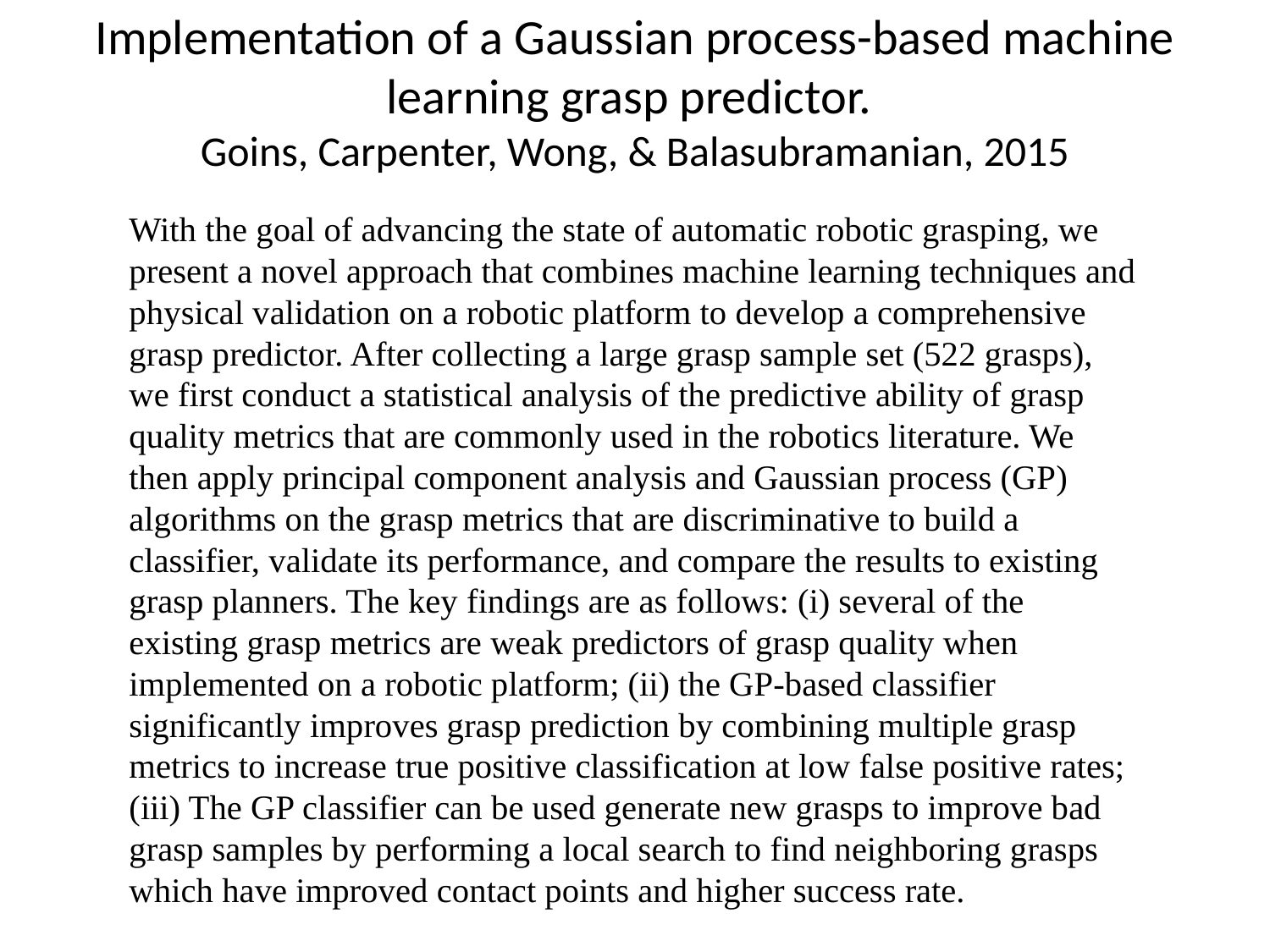

# Implementation of a Gaussian process-based machine learning grasp predictor. Goins, Carpenter, Wong, & Balasubramanian, 2015
With the goal of advancing the state of automatic robotic grasping, we present a novel approach that combines machine learning techniques and physical validation on a robotic platform to develop a comprehensive grasp predictor. After collecting a large grasp sample set (522 grasps), we first conduct a statistical analysis of the predictive ability of grasp quality metrics that are commonly used in the robotics literature. We then apply principal component analysis and Gaussian process (GP) algorithms on the grasp metrics that are discriminative to build a classifier, validate its performance, and compare the results to existing grasp planners. The key findings are as follows: (i) several of the existing grasp metrics are weak predictors of grasp quality when implemented on a robotic platform; (ii) the GP-based classifier significantly improves grasp prediction by combining multiple grasp metrics to increase true positive classification at low false positive rates; (iii) The GP classifier can be used generate new grasps to improve bad grasp samples by performing a local search to find neighboring grasps which have improved contact points and higher success rate.